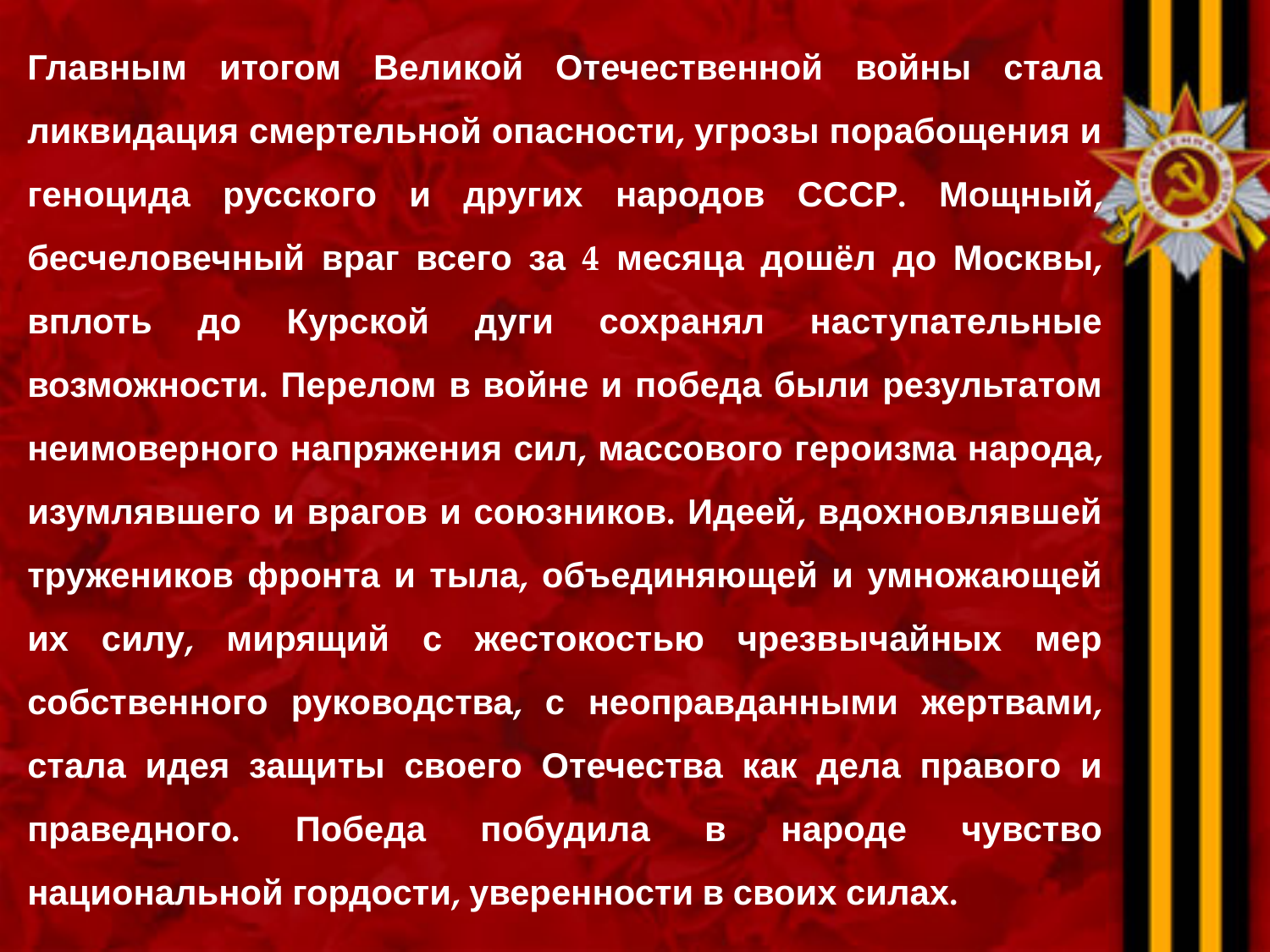

Главным итогом Великой Отечественной войны стала ликвидация смертельной опасности, угрозы порабощения и геноцида русского и других народов СССР. Мощный, бесчеловечный враг всего за 4 месяца дошёл до Москвы, вплоть до Курской дуги сохранял наступательные возможности. Перелом в войне и победа были результатом неимоверного напряжения сил, массового героизма народа, изумлявшего и врагов и союзников. Идеей, вдохновлявшей тружеников фронта и тыла, объединяющей и умножающей их силу, мирящий с жестокостью чрезвычайных мер собственного руководства, с неоправданными жертвами, стала идея защиты своего Отечества как дела правого и праведного. Победа побудила в народе чувство национальной гордости, уверенности в своих силах.